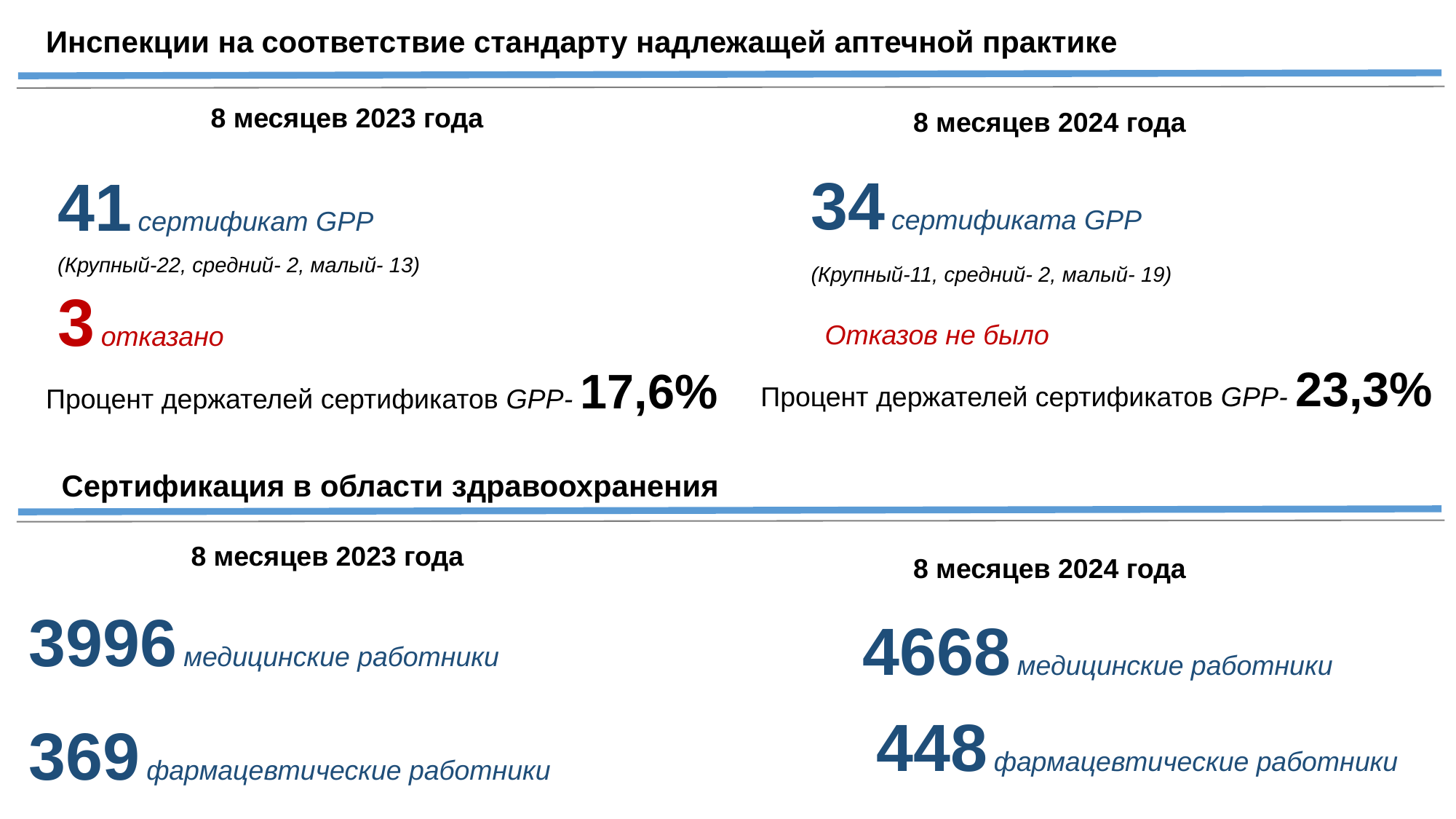

Инспекции на соответствие стандарту надлежащей аптечной практике
8 месяцев 2023 года
8 месяцев 2024 года
34 сертификата GPP
41 сертификат GPP
(Крупный-22, средний- 2, малый- 13)
(Крупный-11, средний- 2, малый- 19)
3 отказано
Отказов не было
Процент держателей сертификатов GPP- 23,3%
Процент держателей сертификатов GPP- 17,6%
Сертификация в области здравоохранения
8 месяцев 2023 года
8 месяцев 2024 года
3996 медицинские работники
4668 медицинские работники
448 фармацевтические работники
369 фармацевтические работники